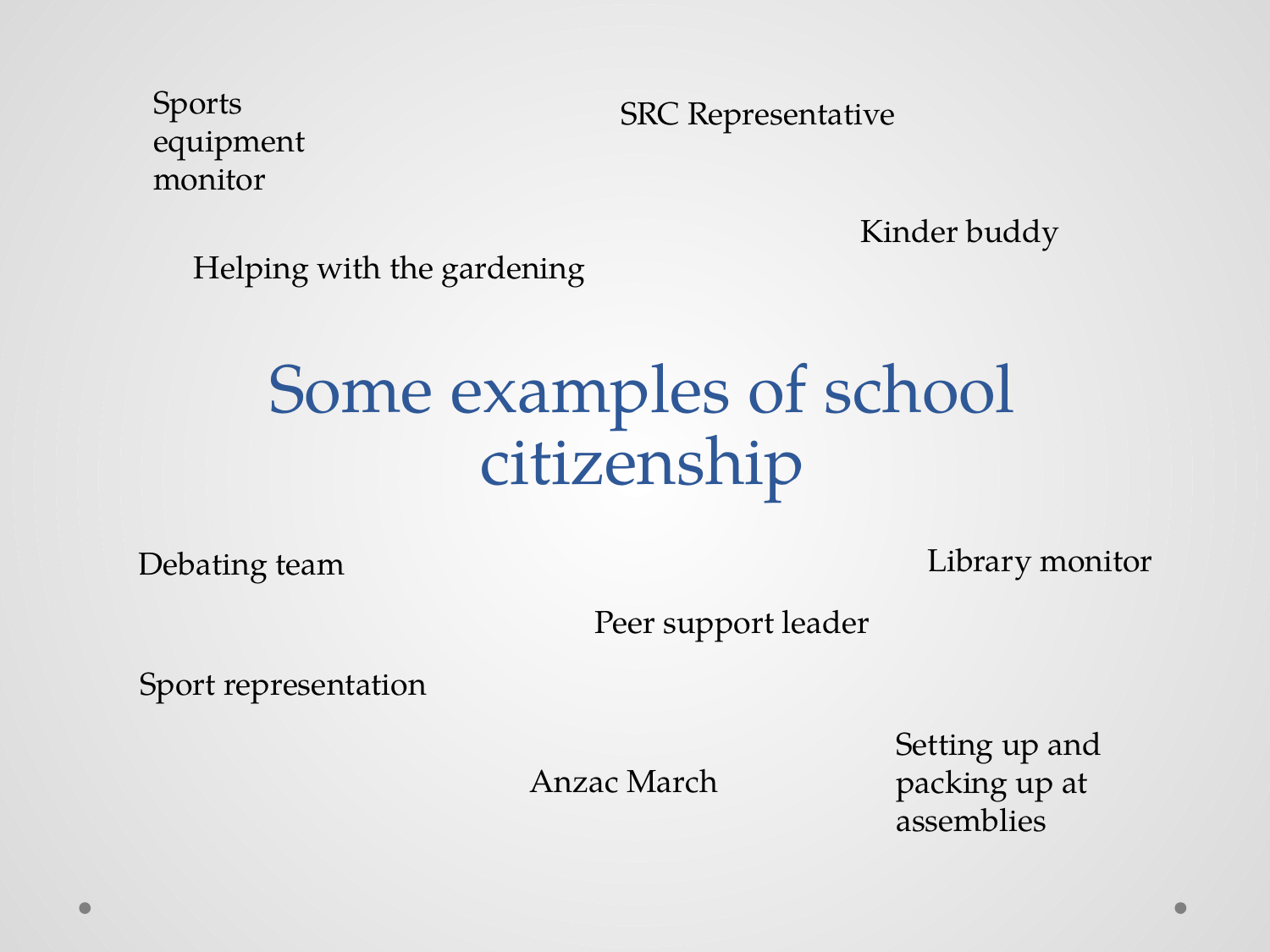

Sports equipment monitor
SRC Representative
Kinder buddy
Helping with the gardening
# Some examples of school citizenship
Library monitor
Debating team
Peer support leader
Sport representation
Setting up and packing up at assemblies
Anzac March